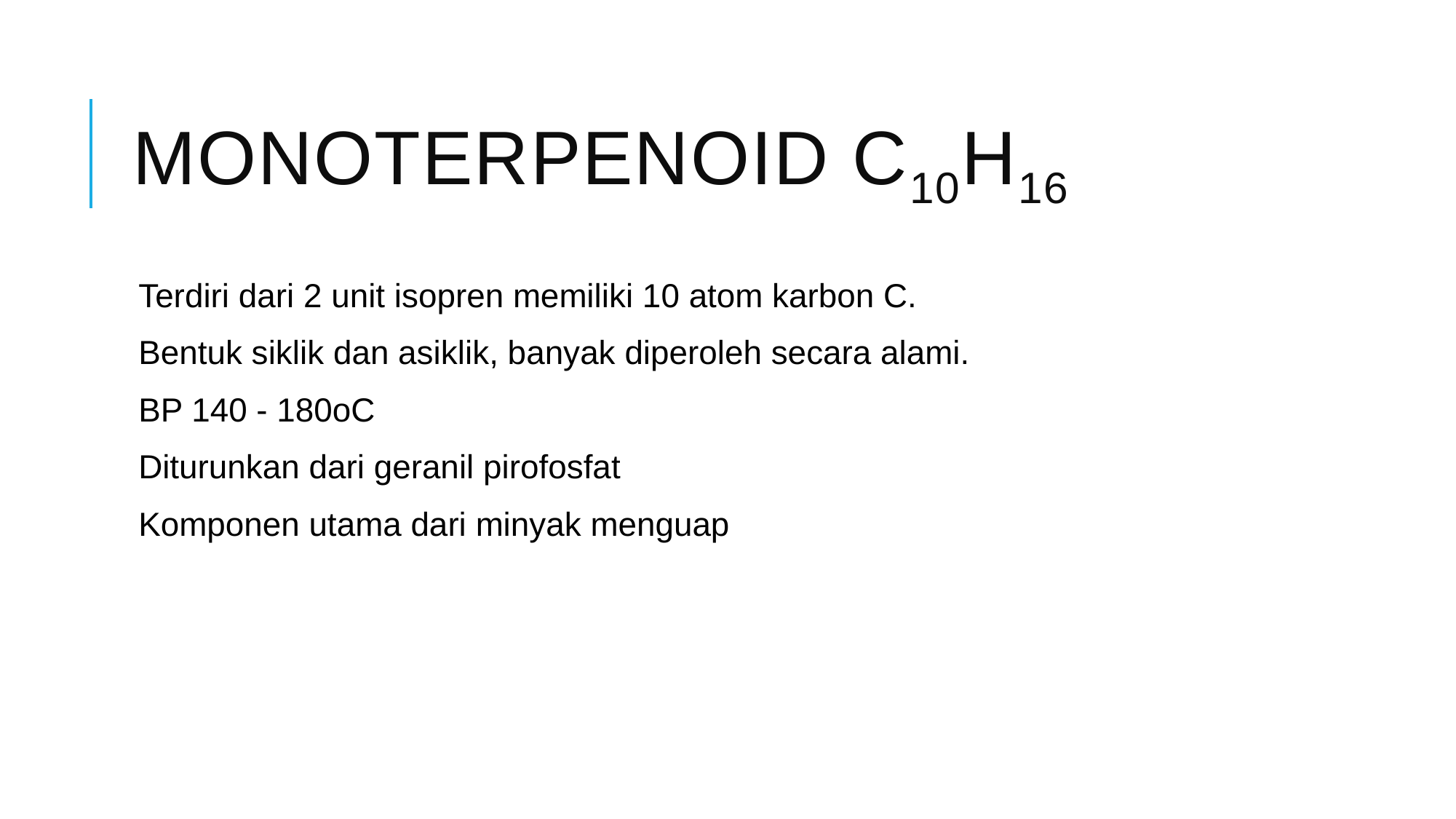

# Monoterpenoid C10H16
Terdiri dari 2 unit isopren memiliki 10 atom karbon C.
Bentuk siklik dan asiklik, banyak diperoleh secara alami.
BP 140 - 180oC
Diturunkan dari geranil pirofosfat
Komponen utama dari minyak menguap